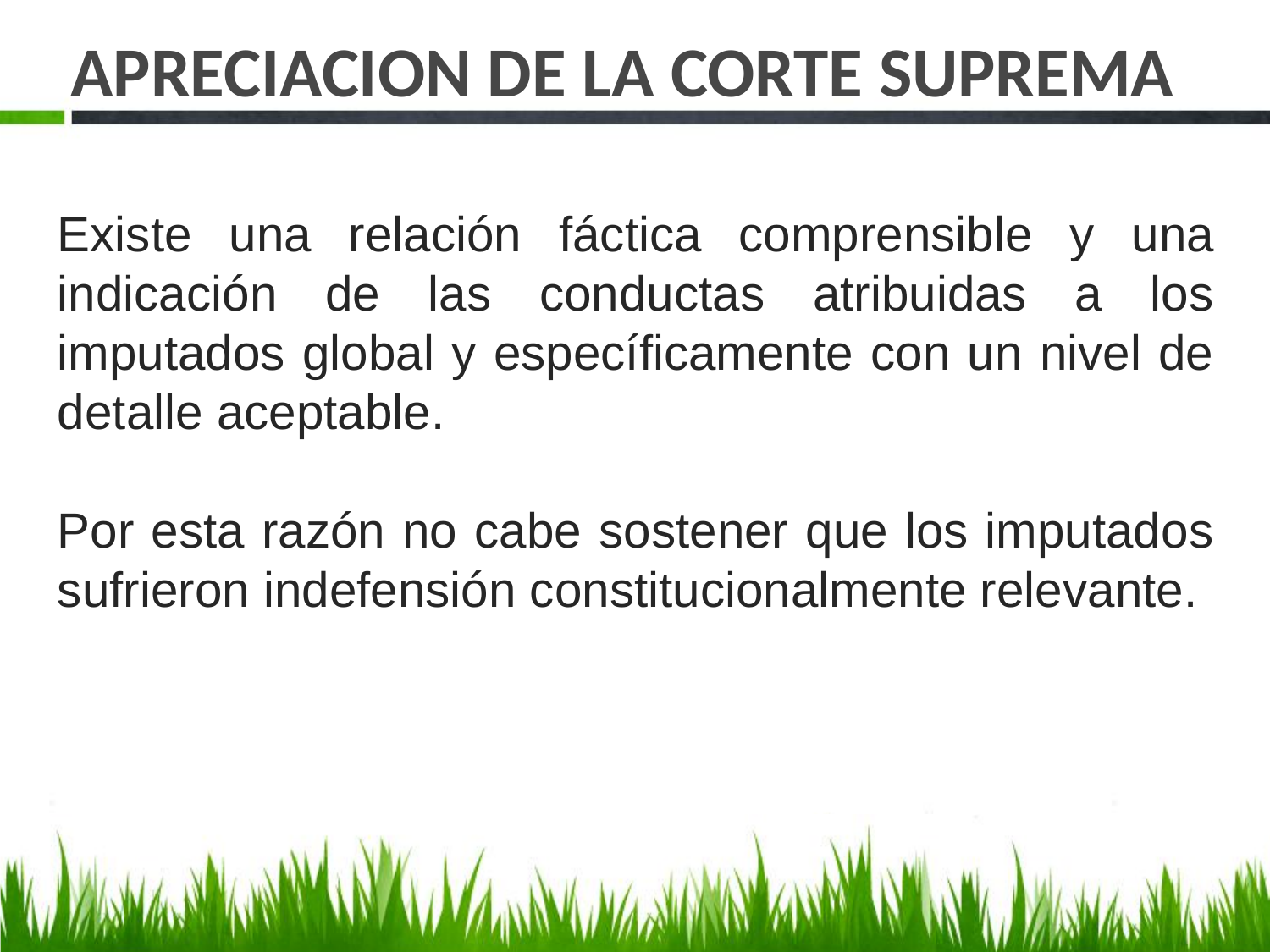

# APRECIACION DE LA CORTE SUPREMA
Existe una relación fáctica comprensible y una indicación de las conductas atribuidas a los imputados global y específicamente con un nivel de detalle aceptable.

Por esta razón no cabe sostener que los imputados sufrieron indefensión constitucionalmente relevante.